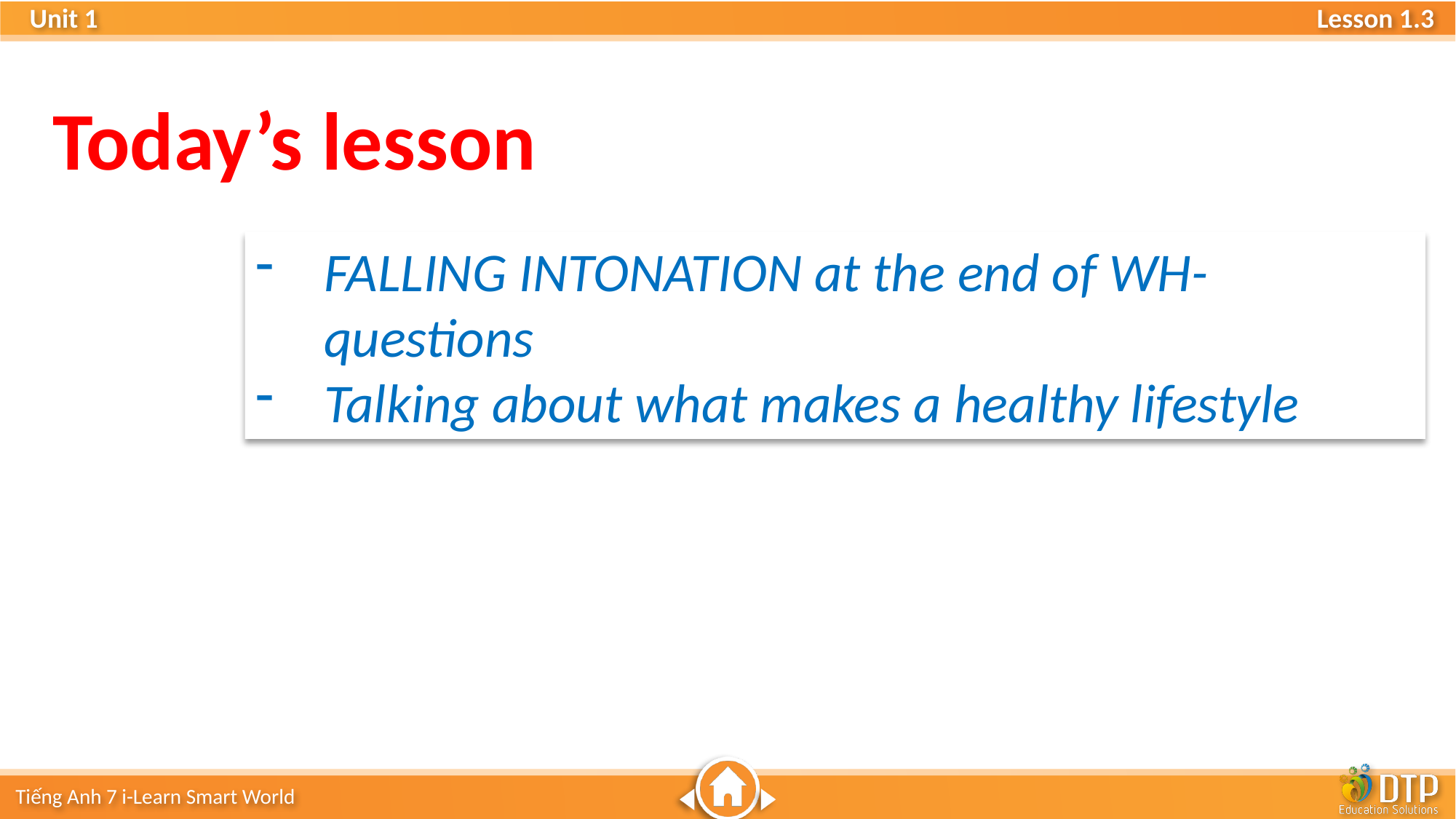

Today’s lesson
FALLING INTONATION at the end of WH-questions
Talking about what makes a healthy lifestyle